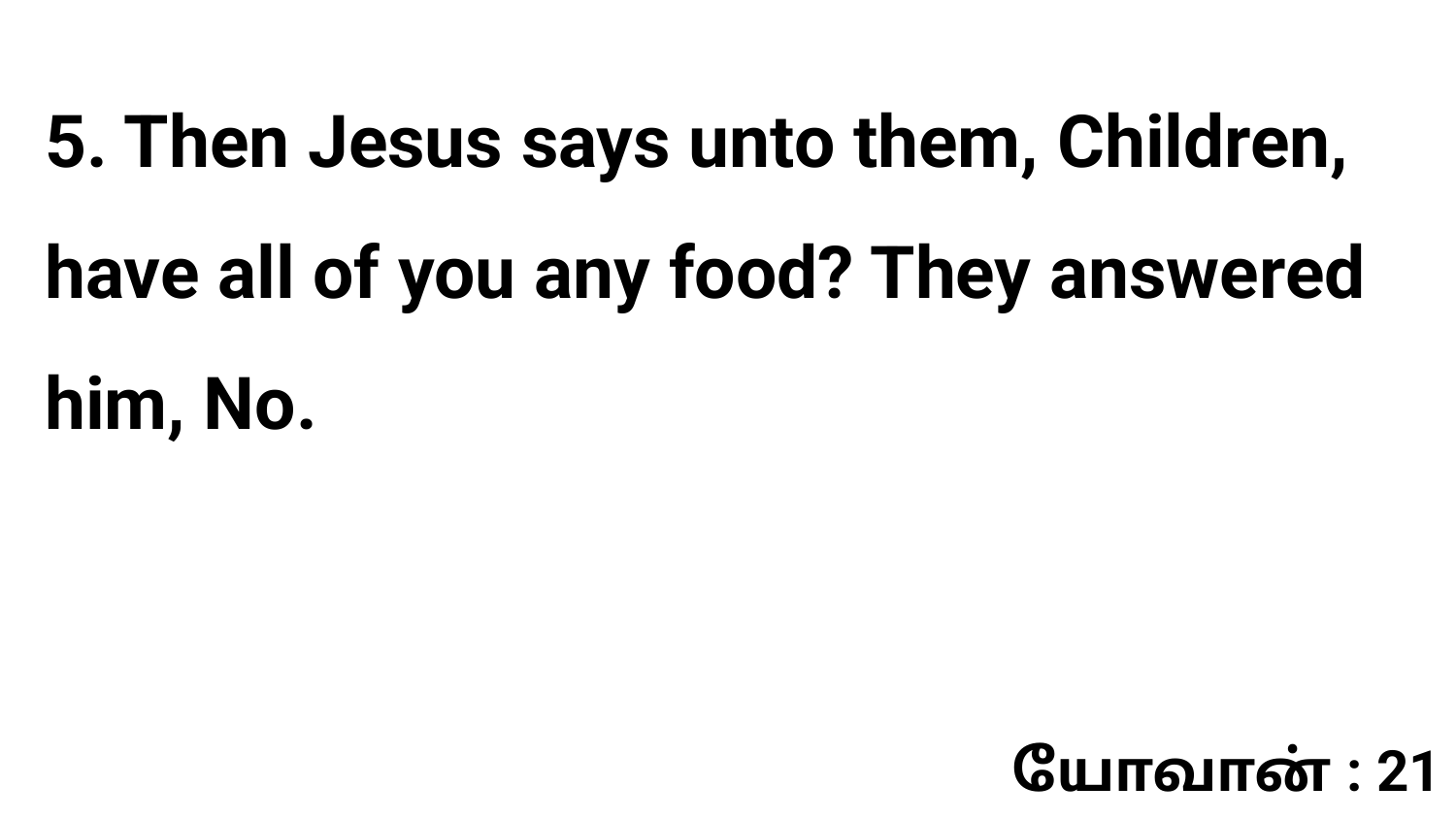

5. Then Jesus says unto them, Children, have all of you any food? They answered him, No.
யோவான் : 21